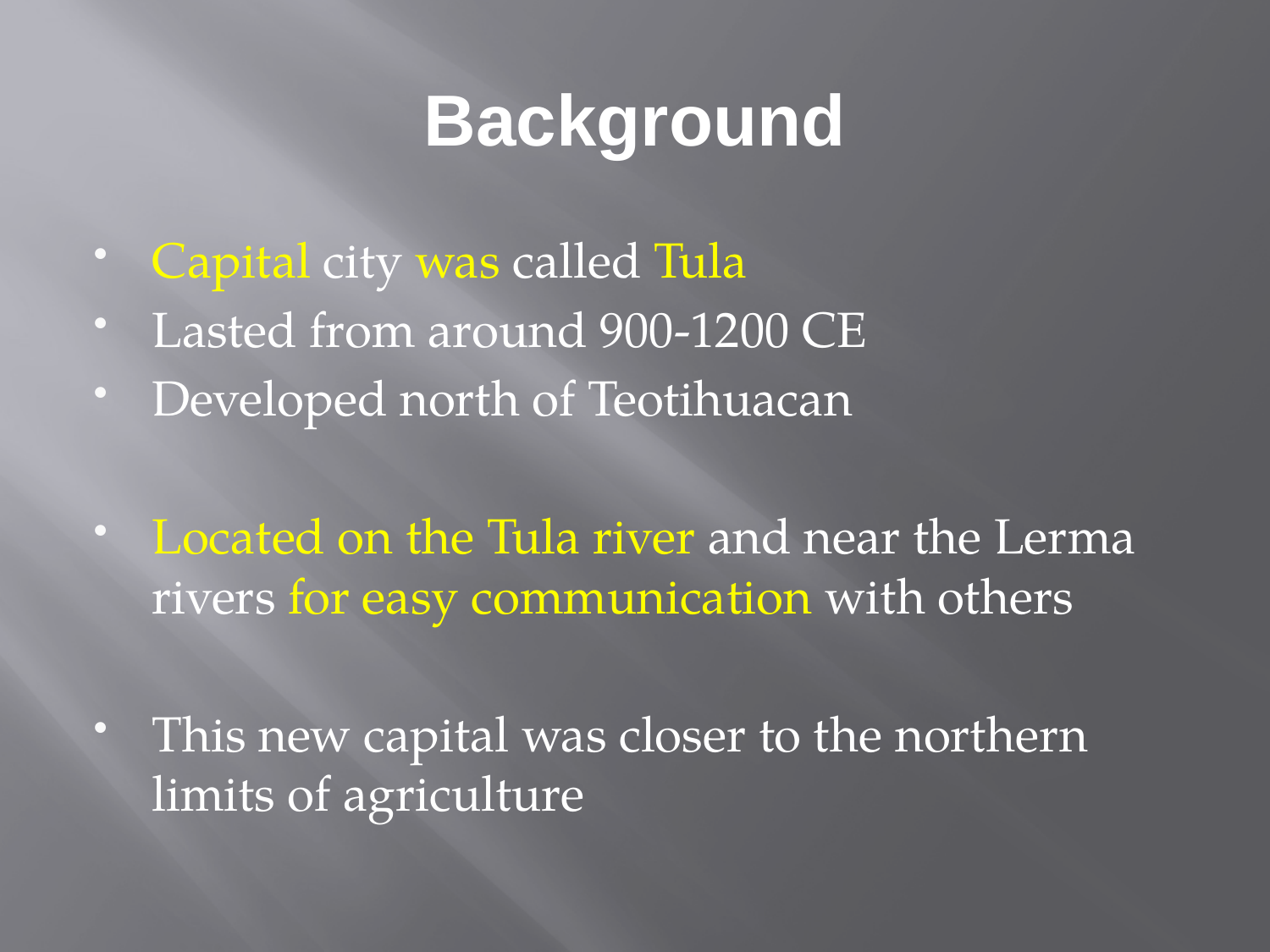

# Background
Capital city was called Tula
Lasted from around 900-1200 CE
Developed north of Teotihuacan

Located on the Tula river and near the Lerma rivers for easy communication with others

This new capital was closer to the northern limits of agriculture